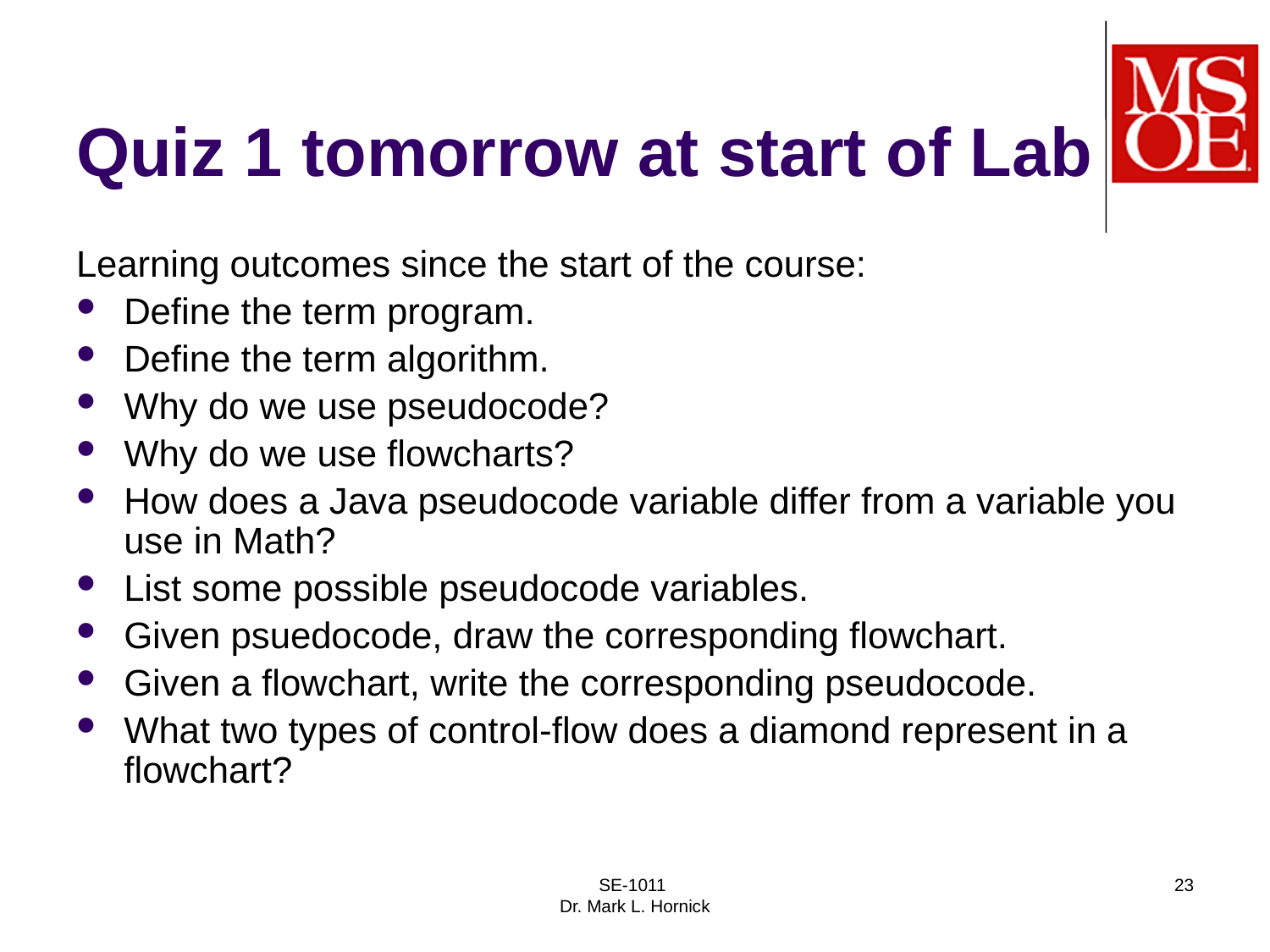

# Quiz 1 tomorrow at start of Lab
Learning outcomes since the start of the course:
Define the term program.
Define the term algorithm.
Why do we use pseudocode?
Why do we use flowcharts?
How does a Java pseudocode variable differ from a variable you use in Math?
List some possible pseudocode variables.
Given psuedocode, draw the corresponding flowchart.
Given a flowchart, write the corresponding pseudocode.
What two types of control-flow does a diamond represent in a flowchart?
SE-1011
Dr. Mark L. Hornick
23